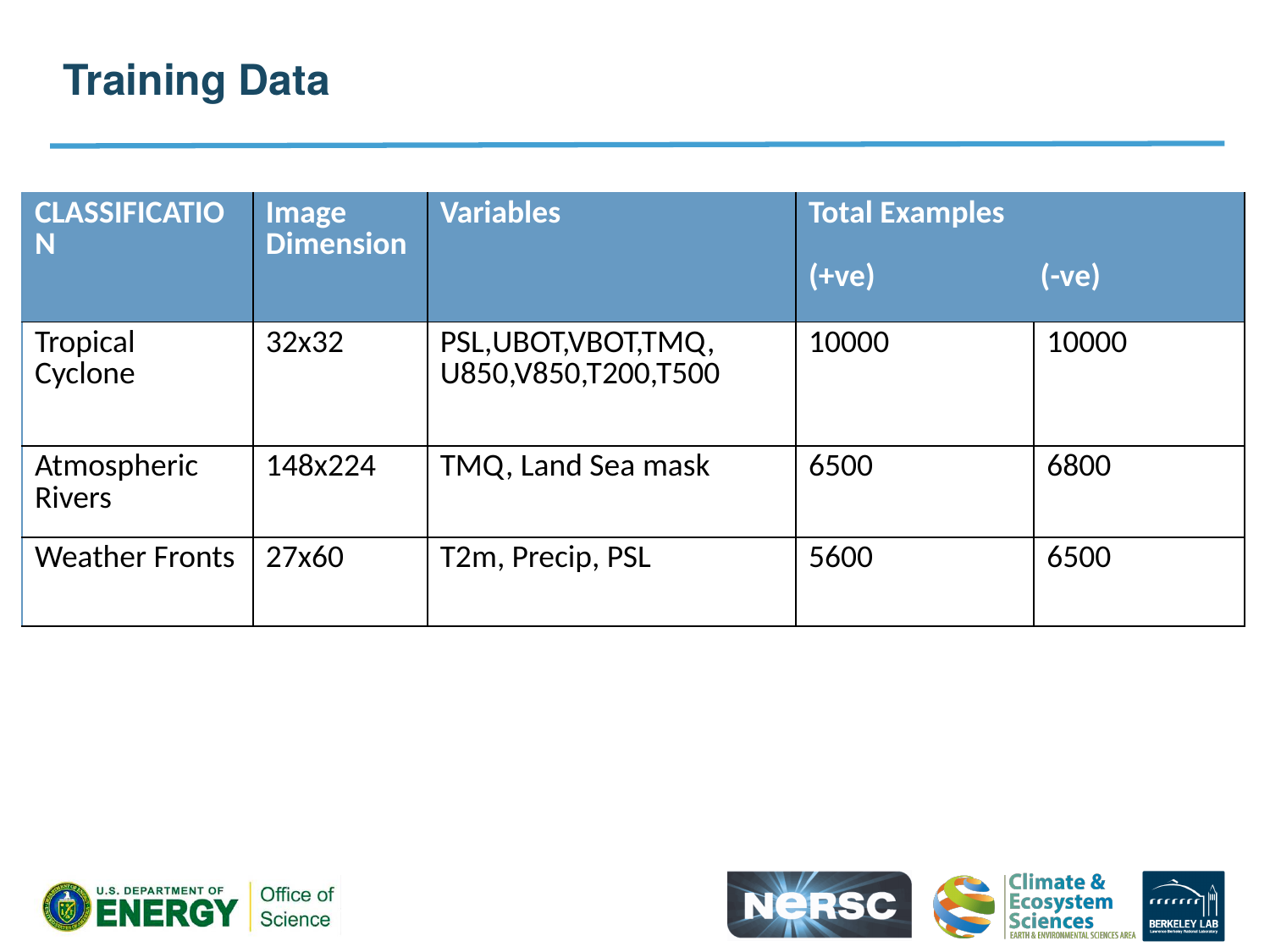

# Training Data
| Classification | Image Dimension | Variables | Total Examples (+ve) (-ve) |  |
| --- | --- | --- | --- | --- |
| Tropical Cyclone | 32x32 | PSL,UBOT,VBOT,TMQ, U850,V850,T200,T500 | 10000 | 10000 |
| Atmospheric Rivers | 148x224 | TMQ, Land Sea mask | 6500 | 6800 |
| Weather Fronts | 27x60 | T2m, Precip, PSL | 5600 | 6500 |